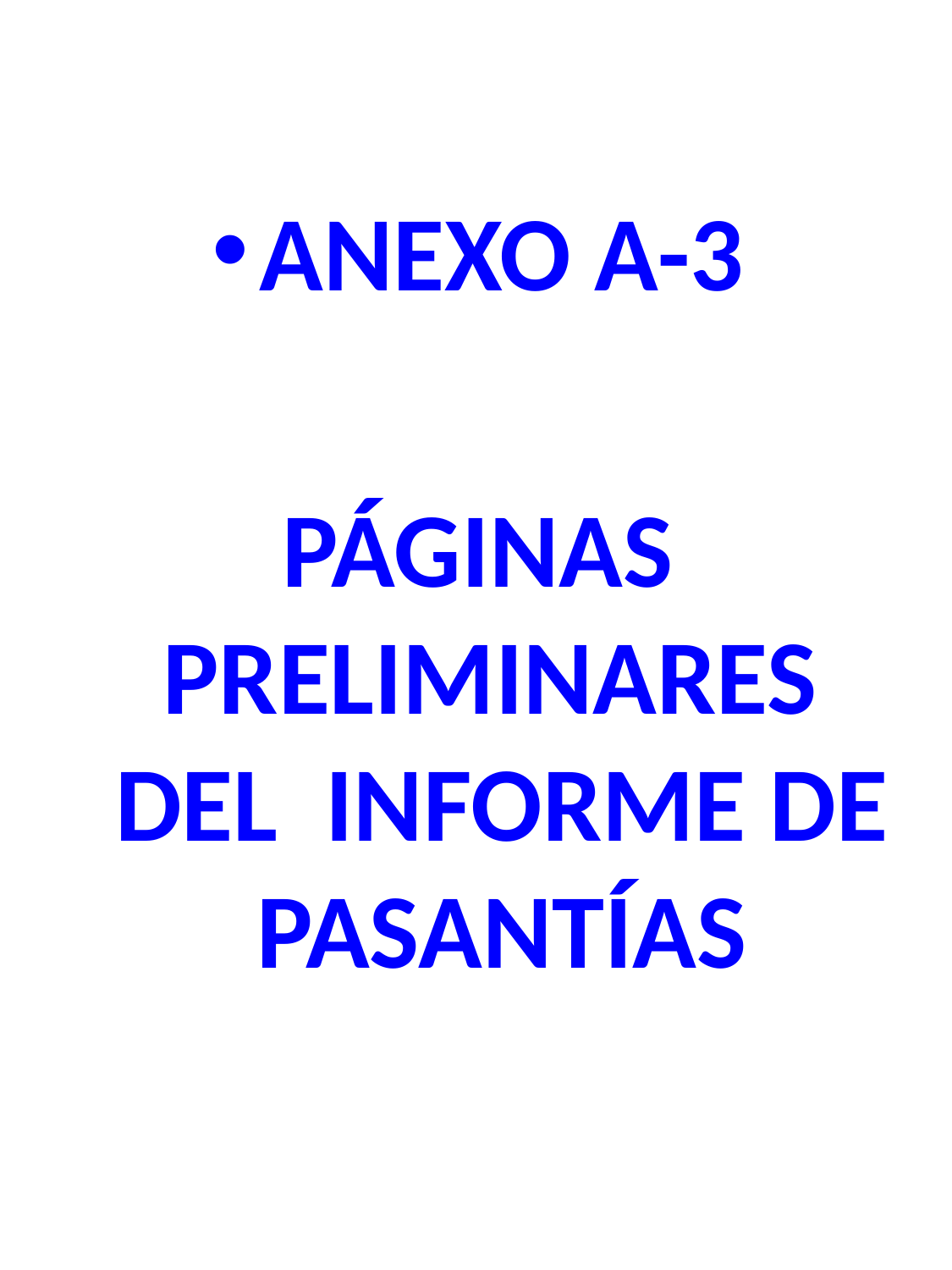

ANEXO A-3

PÁGINAS PRELIMINARES  DEL  INFORME DE PASANTÍAS